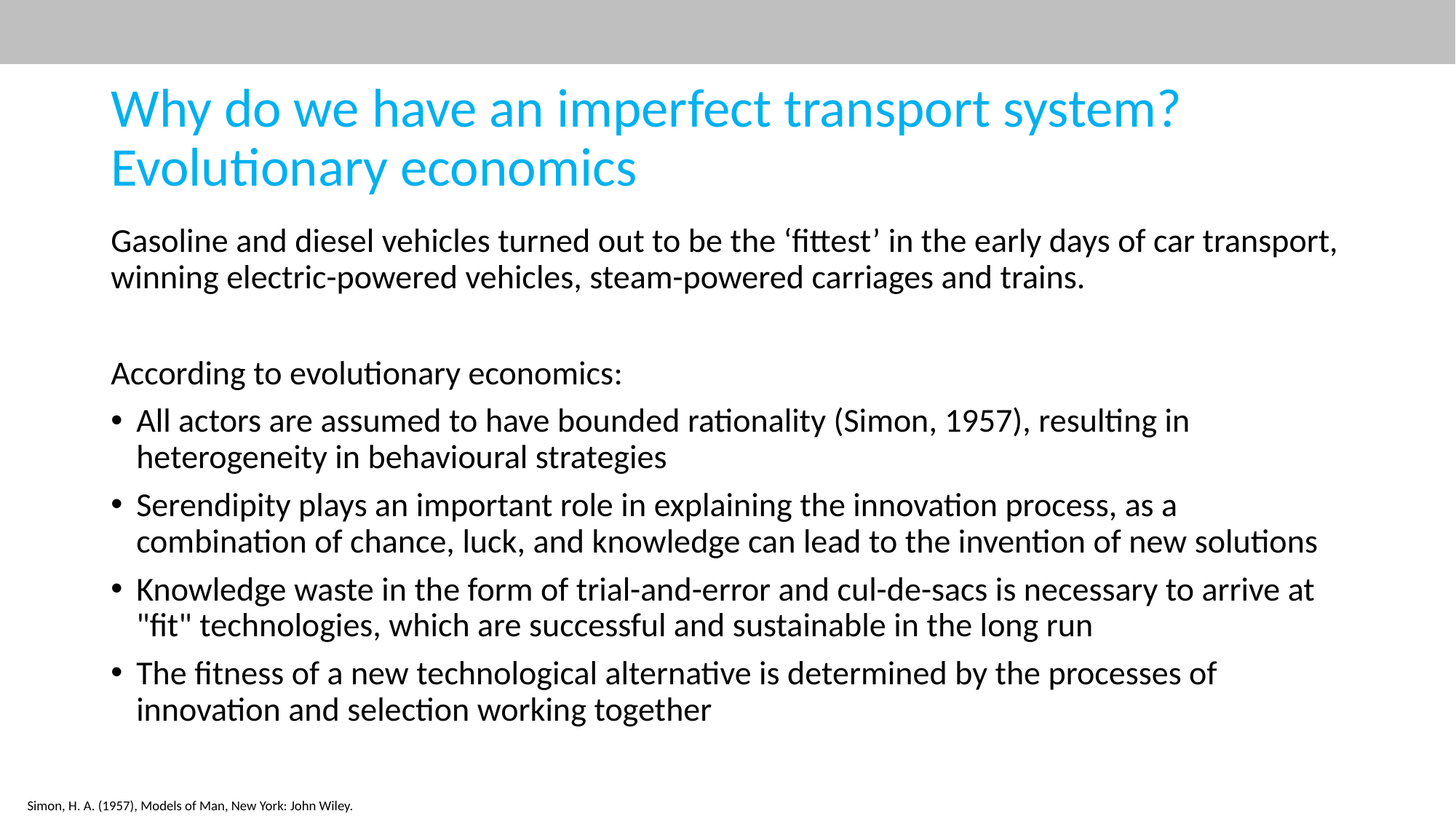

# Why do we have an imperfect transport system? Evolutionary economics
Gasoline and diesel vehicles turned out to be the ‘fittest’ in the early days of car transport, winning electric-powered vehicles, steam-powered carriages and trains.

According to evolutionary economics:
All actors are assumed to have bounded rationality (Simon, 1957), resulting in heterogeneity in behavioural strategies
Serendipity plays an important role in explaining the innovation process, as a combination of chance, luck, and knowledge can lead to the invention of new solutions
Knowledge waste in the form of trial-and-error and cul-de-sacs is necessary to arrive at "fit" technologies, which are successful and sustainable in the long run
The fitness of a new technological alternative is determined by the processes of innovation and selection working together

Simon, H. A. (1957), Models of Man, New York: John Wiley.